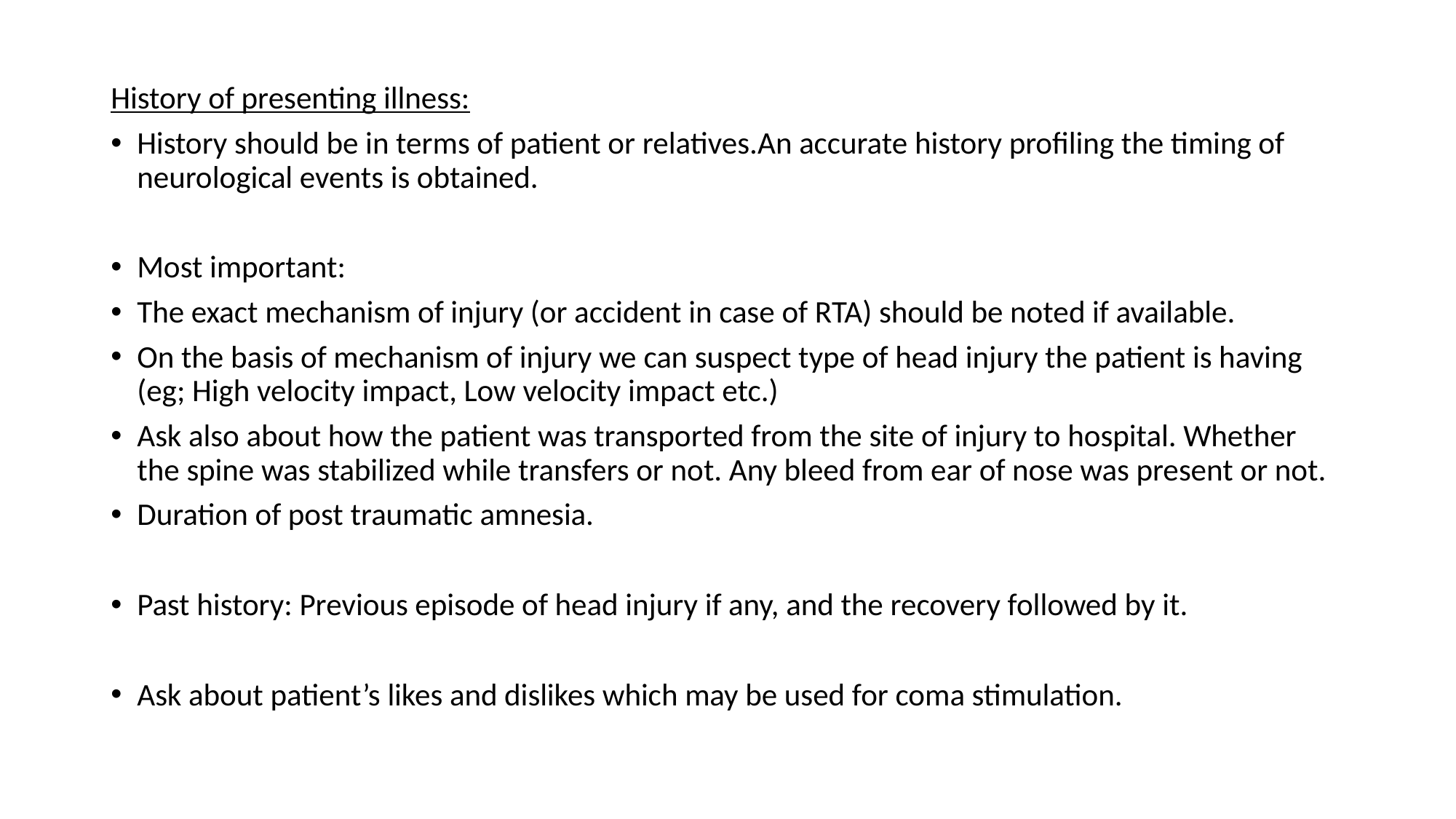

History of presenting illness:
History should be in terms of patient or relatives.An accurate history profiling the timing of neurological events is obtained.

Most important:
The exact mechanism of injury (or accident in case of RTA) should be noted if available.
On the basis of mechanism of injury we can suspect type of head injury the patient is having (eg; High velocity impact, Low velocity impact etc.)
Ask also about how the patient was transported from the site of injury to hospital. Whether the spine was stabilized while transfers or not. Any bleed from ear of nose was present or not.
Duration of post traumatic amnesia.

Past history: Previous episode of head injury if any, and the recovery followed by it.

Ask about patient’s likes and dislikes which may be used for coma stimulation.